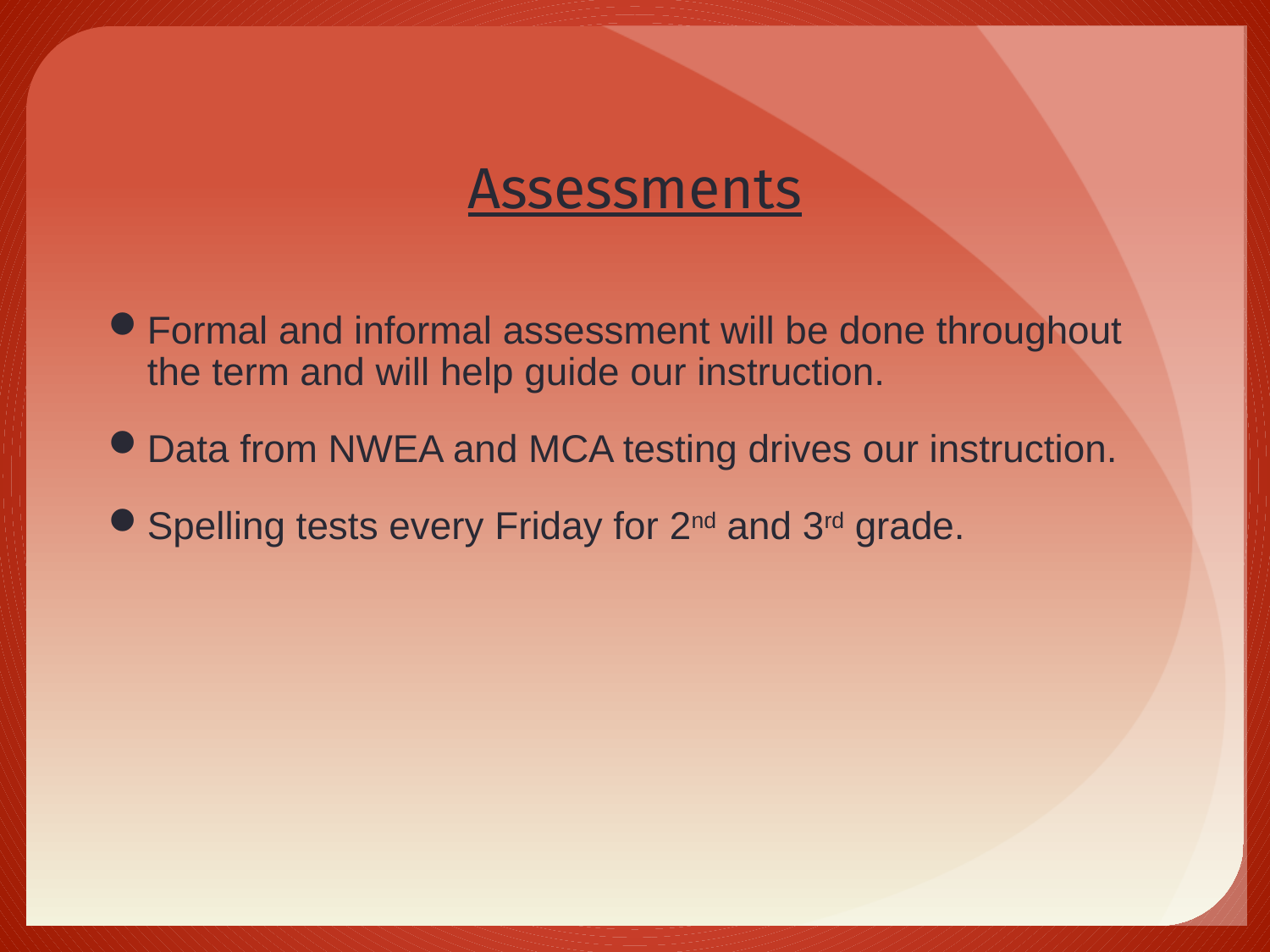

# Assessments

Formal and informal assessment will be done throughout the term and will help guide our instruction.
Data from NWEA and MCA testing drives our instruction.
Spelling tests every Friday for 2nd and 3rd grade.